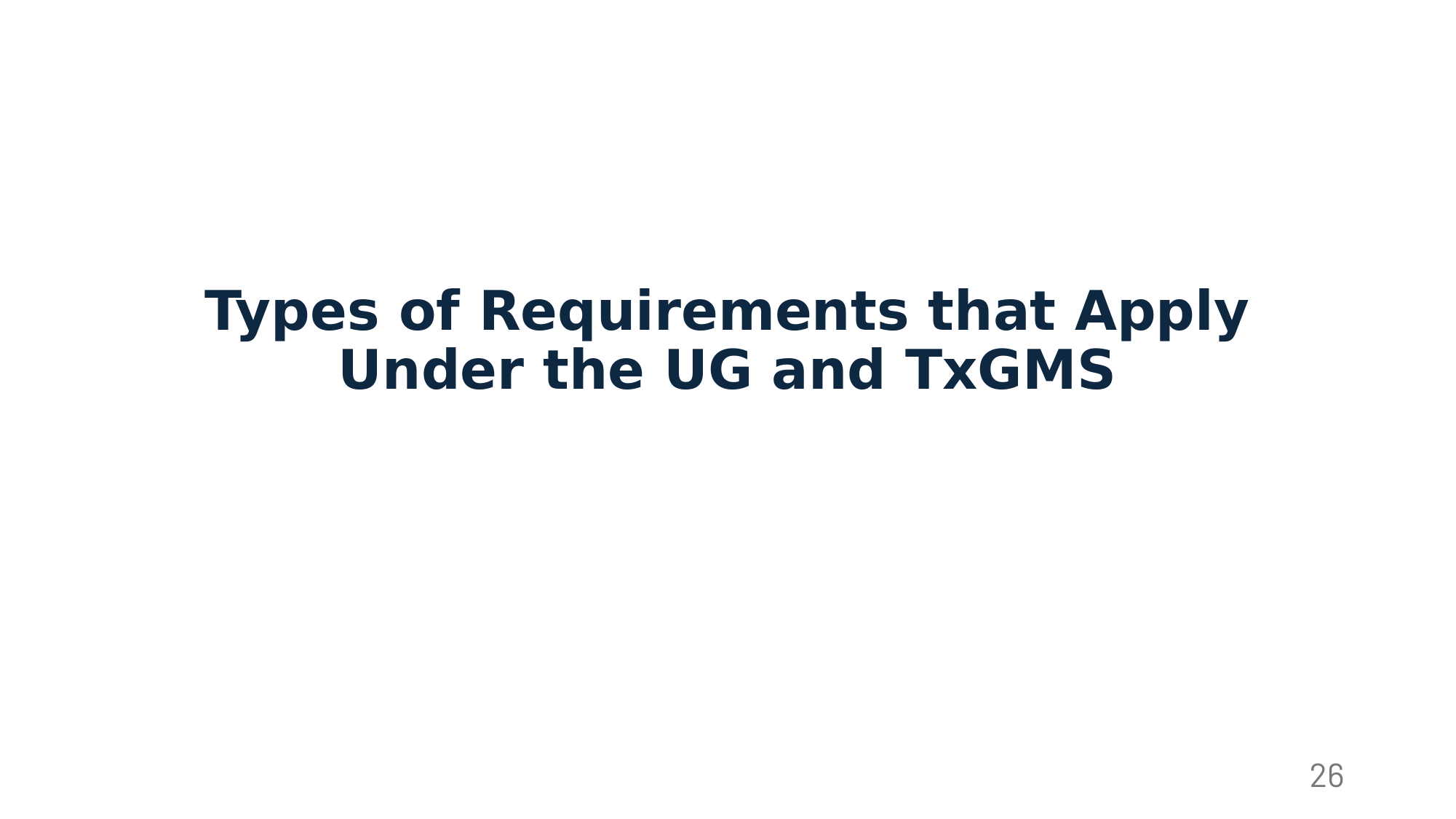

# Types of Requirements that Apply Under the UG and TxGMS
26